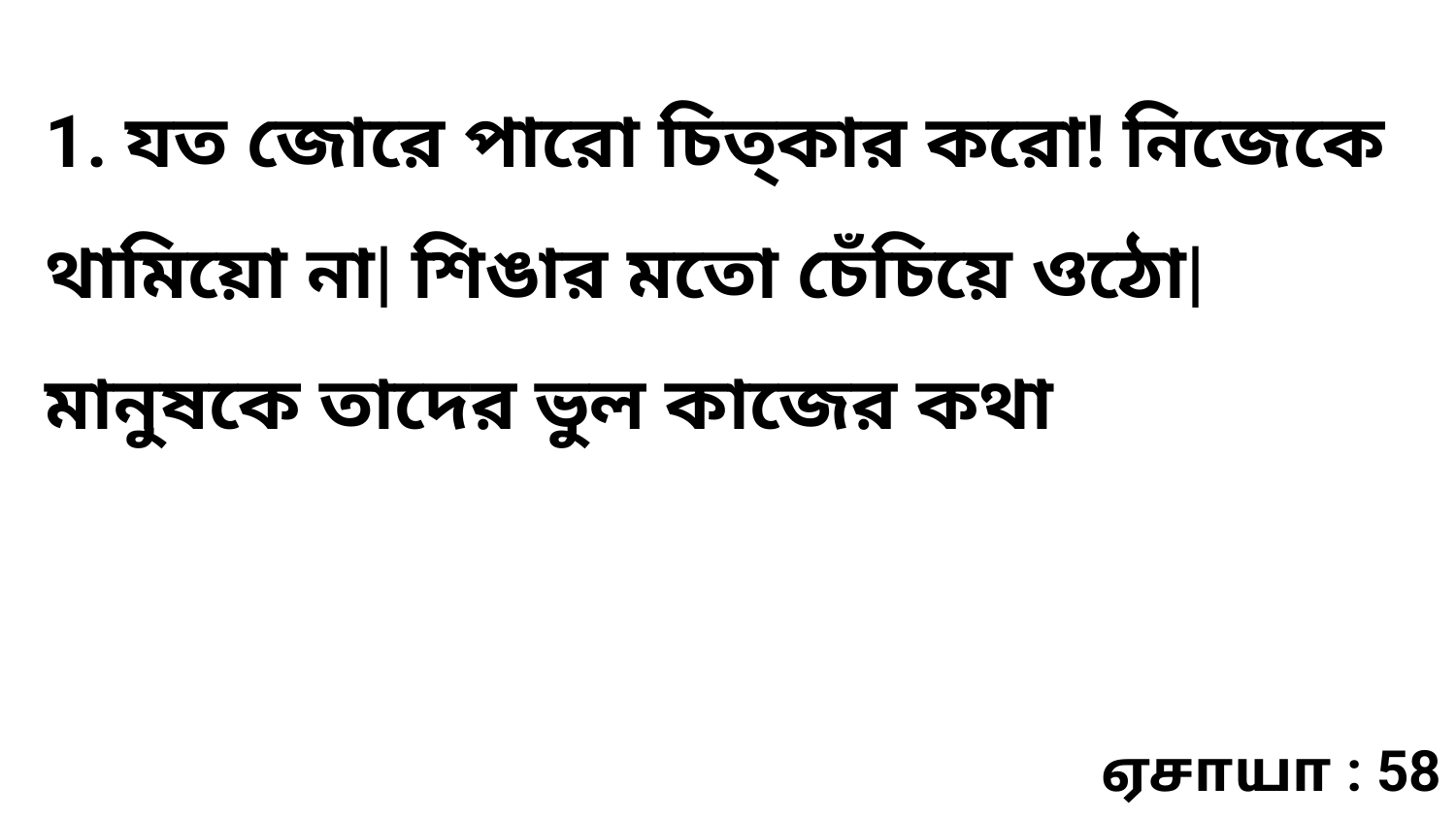

1. যত জোরে পারো চিত্কার করো! নিজেকে থামিয়ো না| শিঙার মতো চেঁচিয়ে ওঠো| মানুষকে তাদের ভুল কাজের কথা
ஏசாயா : 58